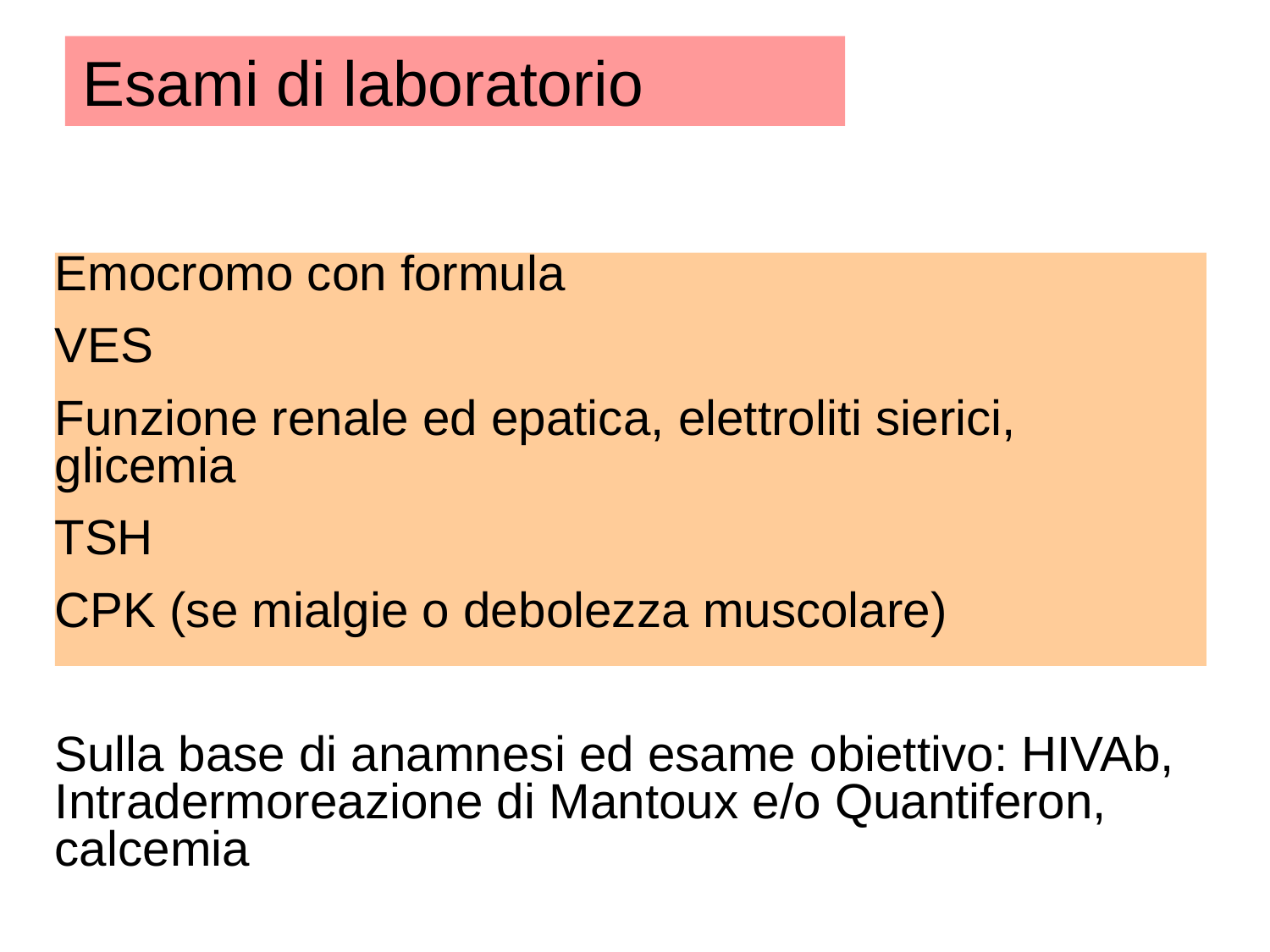

Esami di laboratorio
Emocromo con formula
VES
Funzione renale ed epatica, elettroliti sierici, glicemia
TSH
CPK (se mialgie o debolezza muscolare)

Sulla base di anamnesi ed esame obiettivo: HIVAb, Intradermoreazione di Mantoux e/o Quantiferon, calcemia